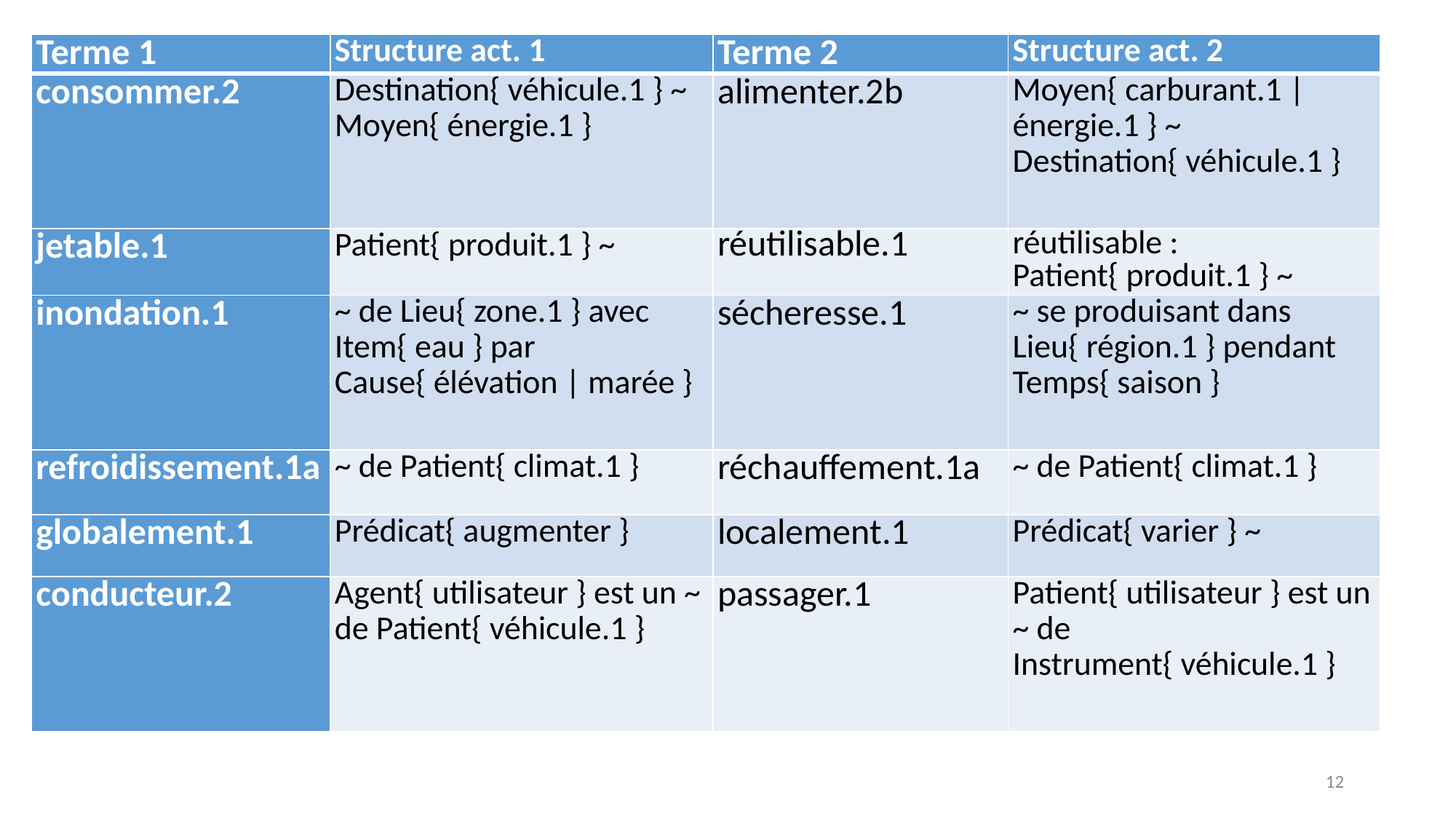

| Terme 1 | Structure act. 1 | Terme 2 | Structure act. 2 |
| --- | --- | --- | --- |
| consommer.2 | Destination{ véhicule.1 } ~ Moyen{ énergie.1 } | alimenter.2b | Moyen{ carburant.1 | énergie.1 } ~ Destination{ véhicule.1 } |
| jetable.1 | Patient{ produit.1 } ~ | réutilisable.1 | réutilisable : Patient{ produit.1 } ~ |
| inondation.1 | ~ de Lieu{ zone.1 } avec Item{ eau } par Cause{ élévation | marée } | sécheresse.1 | ~ se produisant dans Lieu{ région.1 } pendant Temps{ saison } |
| refroidissement.1a | ~ de Patient{ climat.1 } | réchauffement.1a | ~ de Patient{ climat.1 } |
| globalement.1 | Prédicat{ augmenter } | localement.1 | Prédicat{ varier } ~ |
| conducteur.2 | Agent{ utilisateur } est un ~ de Patient{ véhicule.1 } | passager.1 | Patient{ utilisateur } est un ~ de Instrument{ véhicule.1 } |
12